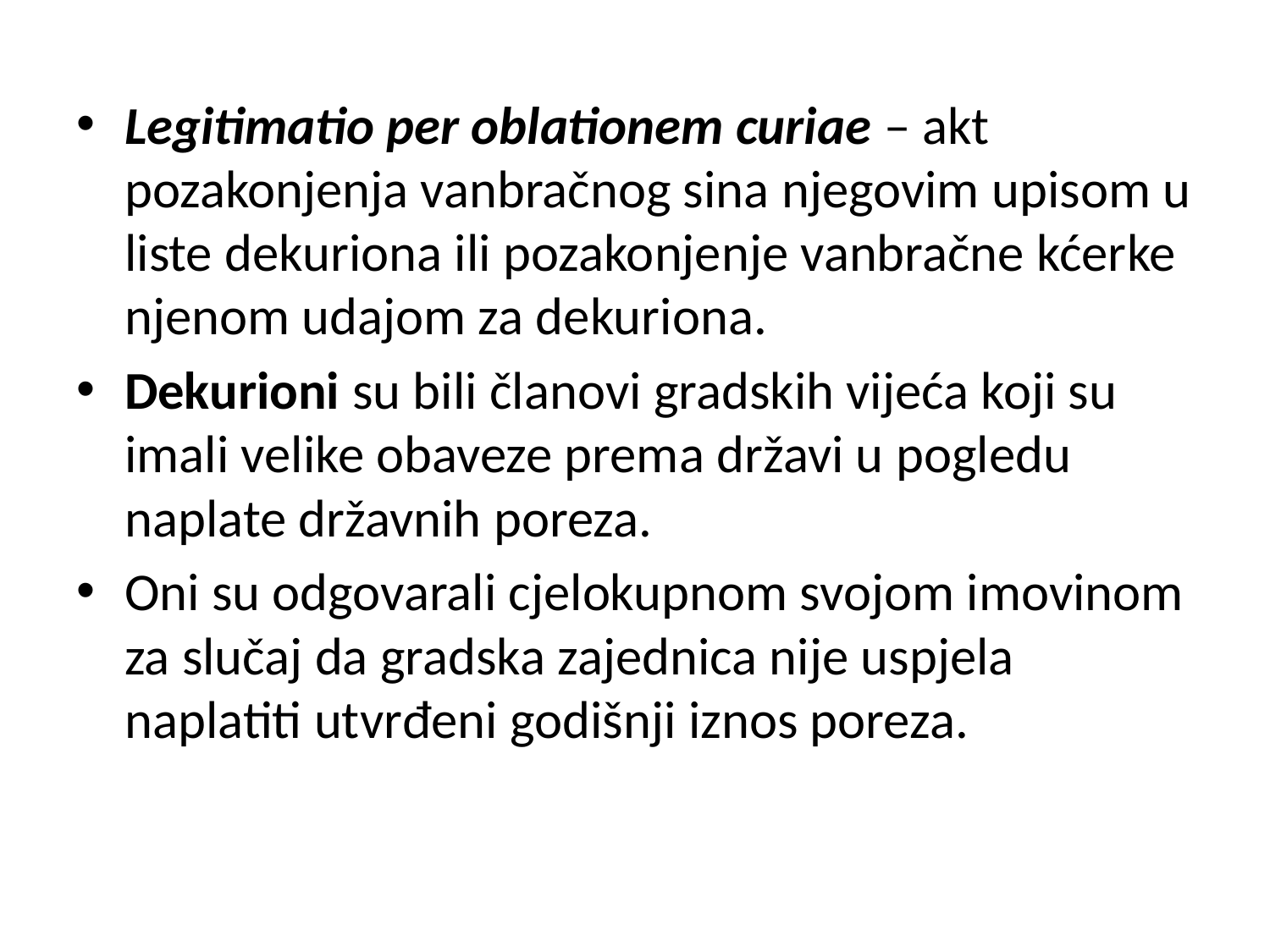

Legitimatio per oblationem curiae – akt pozakonjenja vanbračnog sina njegovim upisom u liste dekuriona ili pozakonjenje vanbračne kćerke njenom udajom za dekuriona.
Dekurioni su bili članovi gradskih vijeća koji su imali velike obaveze prema državi u pogledu naplate državnih poreza.
Oni su odgovarali cjelokupnom svojom imovinom za slučaj da gradska zajednica nije uspjela naplatiti utvrđeni godišnji iznos poreza.